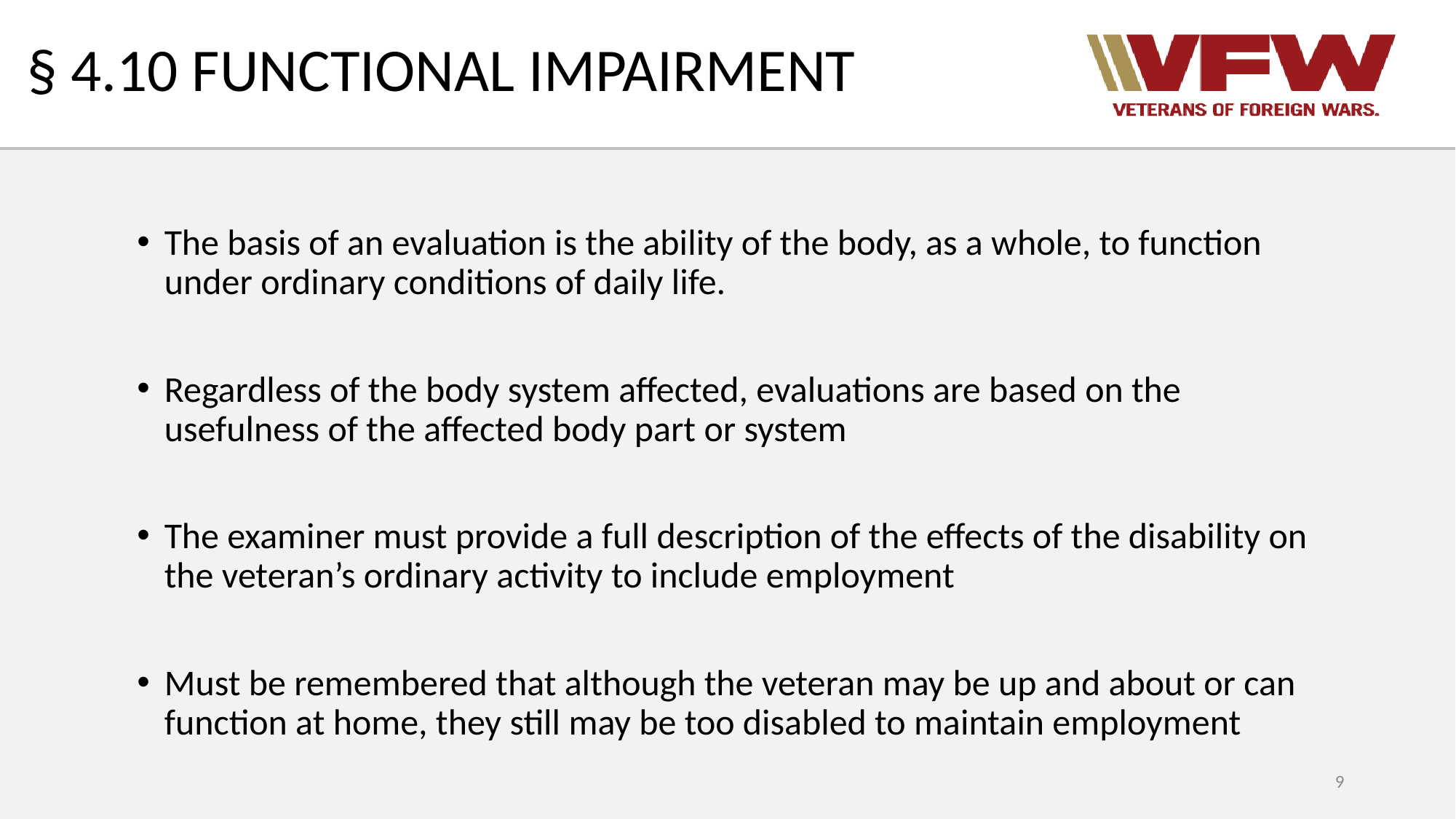

# § 4.10 FUNCTIONAL IMPAIRMENT
The basis of an evaluation is the ability of the body, as a whole, to function under ordinary conditions of daily life.

Regardless of the body system affected, evaluations are based on the usefulness of the affected body part or system

The examiner must provide a full description of the effects of the disability on the veteran’s ordinary activity to include employment

Must be remembered that although the veteran may be up and about or can function at home, they still may be too disabled to maintain employment
9